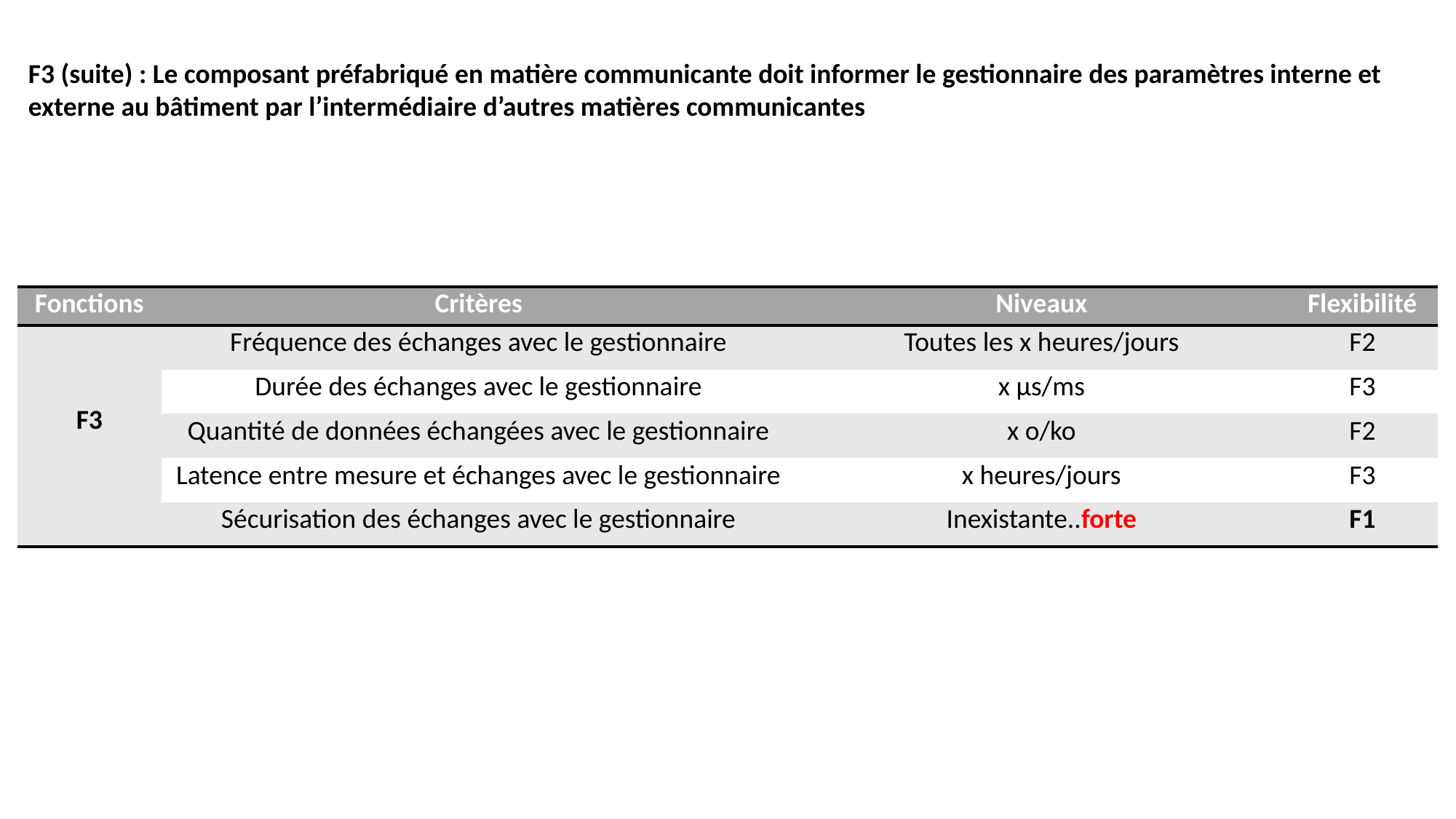

F3 (suite) : Le composant préfabriqué en matière communicante doit informer le gestionnaire des paramètres interne et externe au bâtiment par l’intermédiaire d’autres matières communicantes
| Fonctions | Critères | Niveaux | Flexibilité |
| --- | --- | --- | --- |
| F3 | Fréquence des échanges avec le gestionnaire | Toutes les x heures/jours | F2 |
|  | Durée des échanges avec le gestionnaire | x µs/ms | F3 |
|  | Quantité de données échangées avec le gestionnaire | x o/ko | F2 |
|  | Latence entre mesure et échanges avec le gestionnaire | x heures/jours | F3 |
|  | Sécurisation des échanges avec le gestionnaire | Inexistante..forte | F1 |